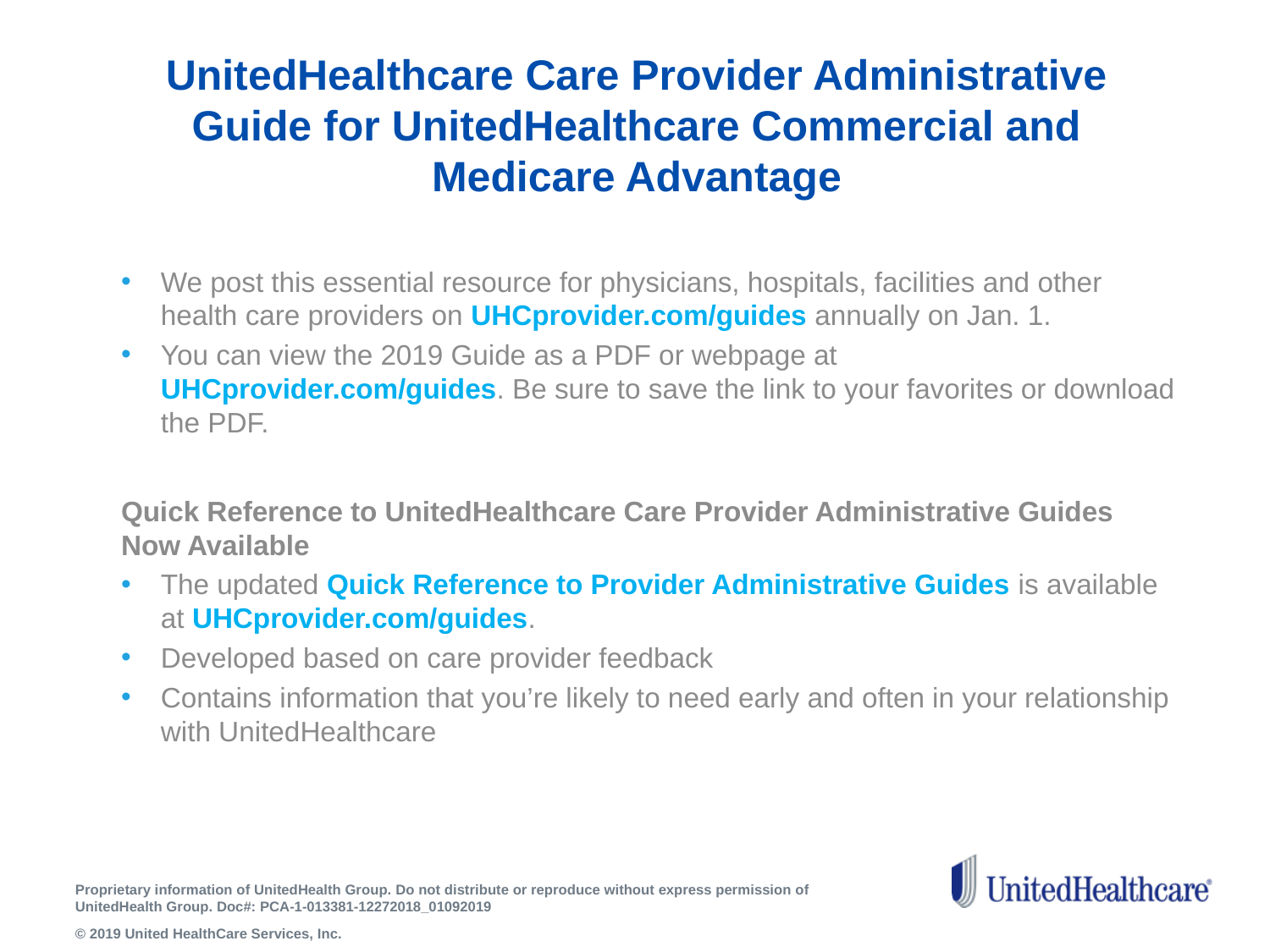

# UnitedHealthcare Care Provider Administrative Guide for UnitedHealthcare Commercial and Medicare Advantage
We post this essential resource for physicians, hospitals, facilities and other health care providers on UHCprovider.com/guides annually on Jan. 1.
You can view the 2019 Guide as a PDF or webpage at UHCprovider.com/guides. Be sure to save the link to your favorites or download the PDF.

Quick Reference to UnitedHealthcare Care Provider Administrative Guides Now Available
The updated Quick Reference to Provider Administrative Guides is available at UHCprovider.com/guides.
Developed based on care provider feedback
Contains information that you’re likely to need early and often in your relationship with UnitedHealthcare